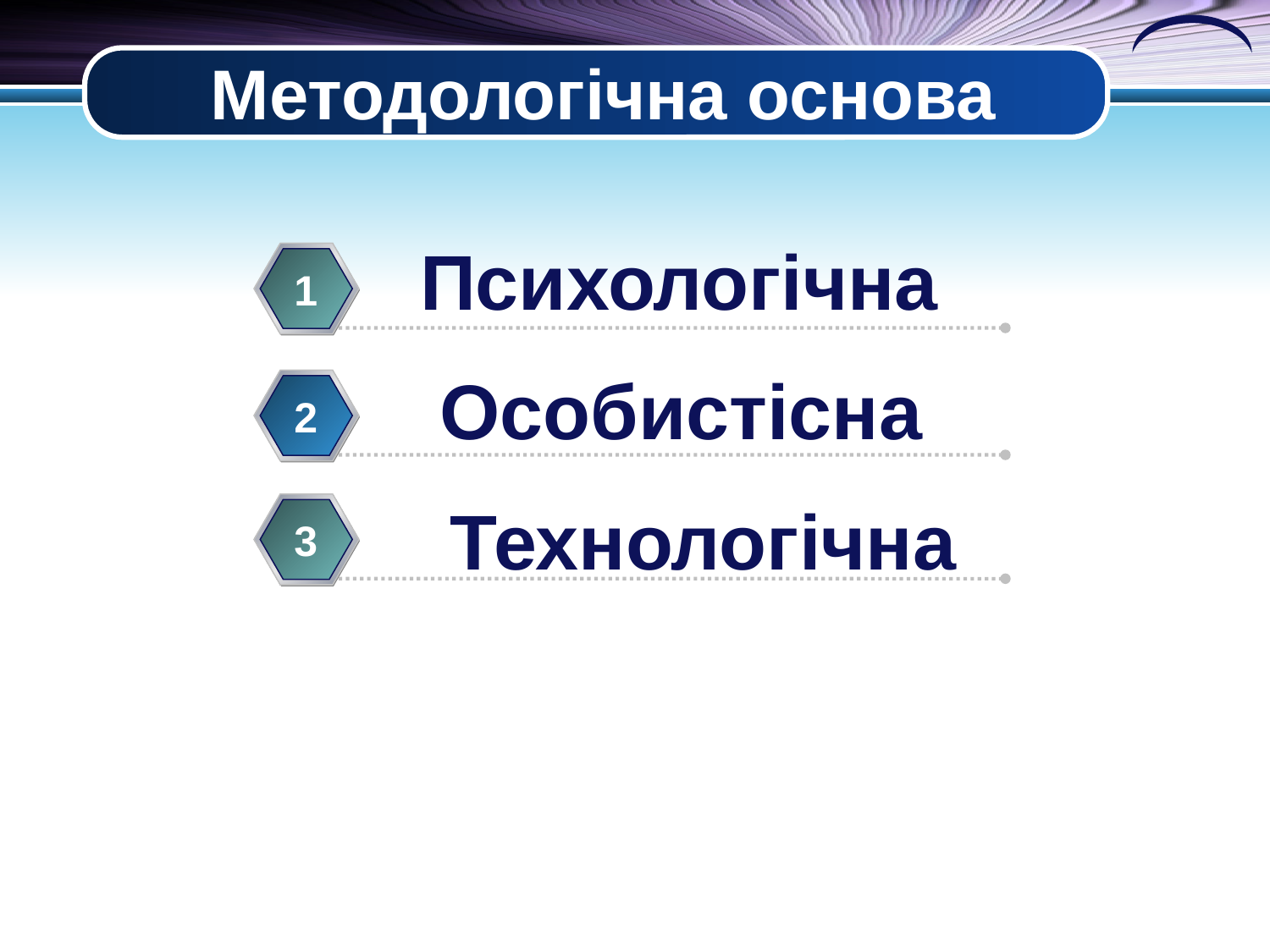

# Методологічна основа
Психологічна

1

Особистісна

2

Технологічна

3